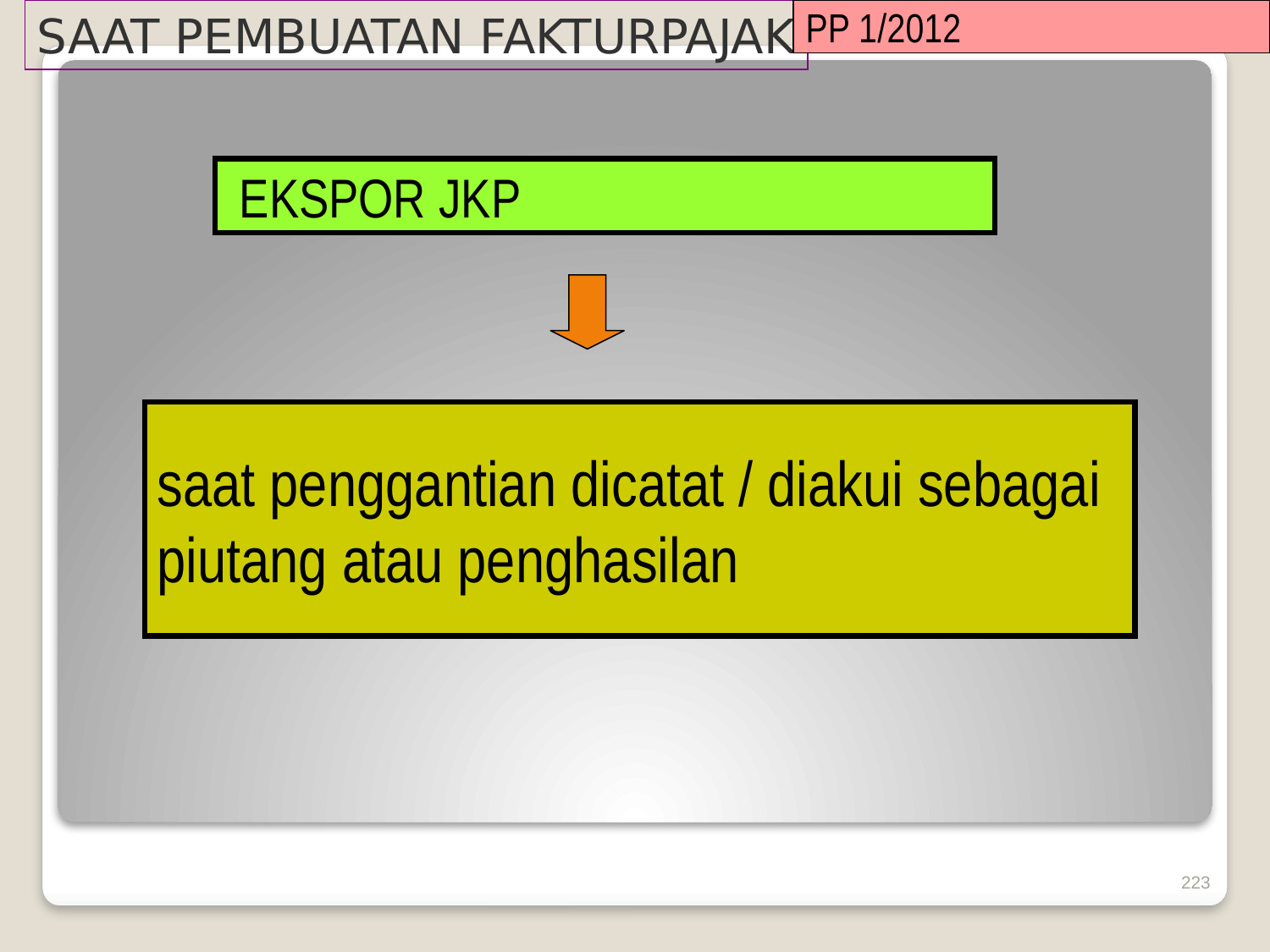

SAAT PEMBUATAN FAKTURPAJAK
PP 1/2012
 EKSPOR JKP

saat penggantian dicatat / diakui sebagai piutang atau penghasilan
223